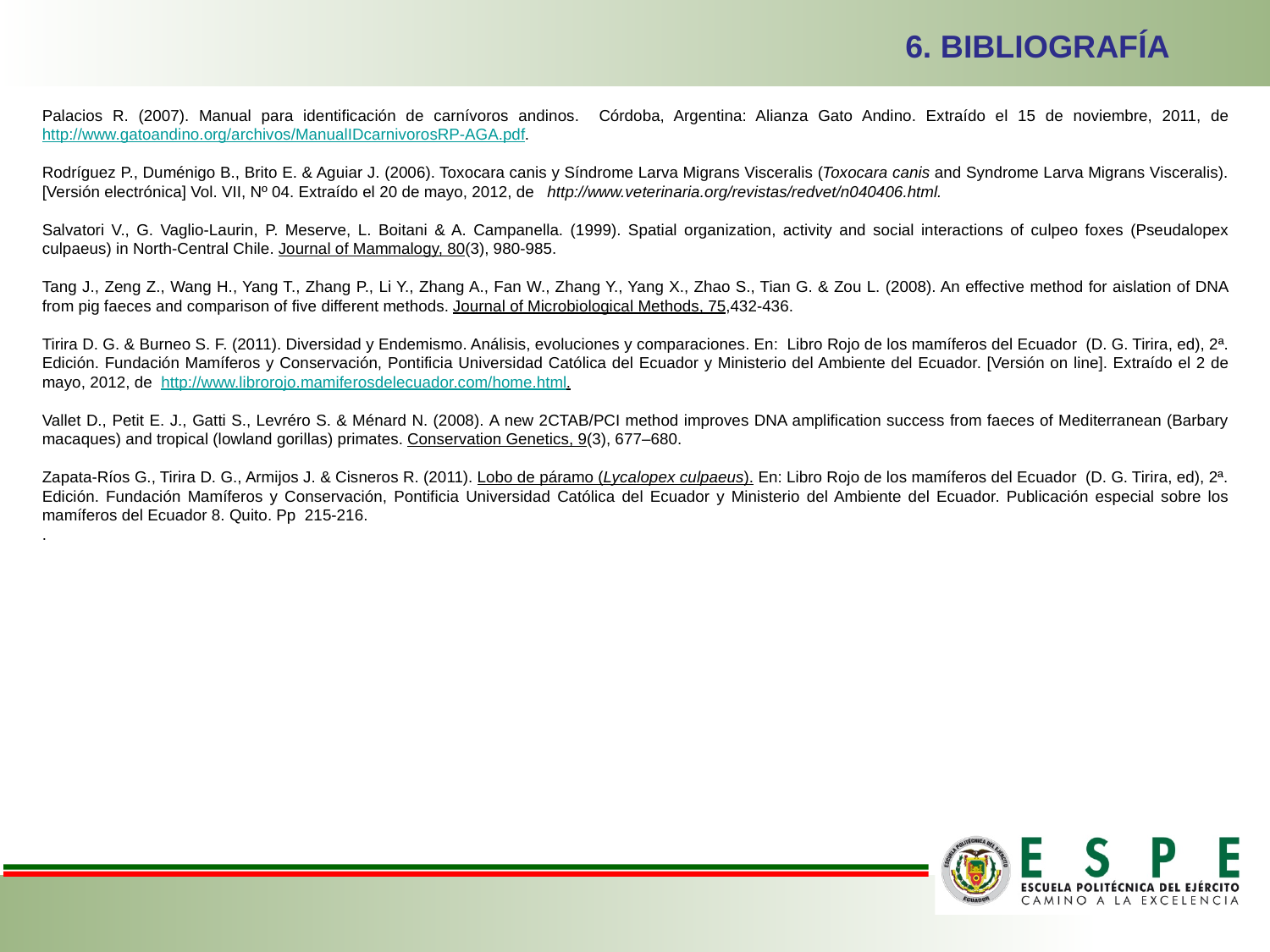

6. BIBLIOGRAFÍA
Palacios R. (2007). Manual para identificación de carnívoros andinos.  Córdoba, Argentina: Alianza Gato Andino. Extraído el 15 de noviembre, 2011, de http://www.gatoandino.org/archivos/ManualIDcarnivorosRP-AGA.pdf.

Rodríguez P., Duménigo B., Brito E. & Aguiar J. (2006). Toxocara canis y Síndrome Larva Migrans Visceralis (Toxocara canis and Syndrome Larva Migrans Visceralis).[Versión electrónica] Vol. VII, Nº 04. Extraído el 20 de mayo, 2012, de   http://www.veterinaria.org/revistas/redvet/n040406.html.

Salvatori V., G. Vaglio-Laurin, P. Meserve, L. Boitani & A. Campanella. (1999). Spatial organization, activity and social interactions of culpeo foxes (Pseudalopex culpaeus) in North-Central Chile. Journal of Mammalogy, 80(3), 980-985.

Tang J., Zeng Z., Wang H., Yang T., Zhang P., Li Y., Zhang A., Fan W., Zhang Y., Yang X., Zhao S., Tian G. & Zou L. (2008). An effective method for aislation of DNA from pig faeces and comparison of five different methods. Journal of Microbiological Methods, 75,432-436.

Tirira D. G. & Burneo S. F. (2011). Diversidad y Endemismo. Análisis, evoluciones y comparaciones. En:  Libro Rojo de los mamíferos del Ecuador  (D. G. Tirira, ed), 2ª. Edición. Fundación Mamíferos y Conservación, Pontificia Universidad Católica del Ecuador y Ministerio del Ambiente del Ecuador. [Versión on line]. Extraído el 2 de mayo, 2012, de  http://www.librorojo.mamiferosdelecuador.com/home.html.

Vallet D., Petit E. J., Gatti S., Levréro S. & Ménard N. (2008). A new 2CTAB/PCI method improves DNA amplification success from faeces of Mediterranean (Barbary macaques) and tropical (lowland gorillas) primates. Conservation Genetics, 9(3), 677–680.

Zapata-Ríos G., Tirira D. G., Armijos J. & Cisneros R. (2011). Lobo de páramo (Lycalopex culpaeus). En: Libro Rojo de los mamíferos del Ecuador  (D. G. Tirira, ed), 2ª. Edición. Fundación Mamíferos y Conservación, Pontificia Universidad Católica del Ecuador y Ministerio del Ambiente del Ecuador. Publicación especial sobre los mamíferos del Ecuador 8. Quito. Pp  215-216.
.